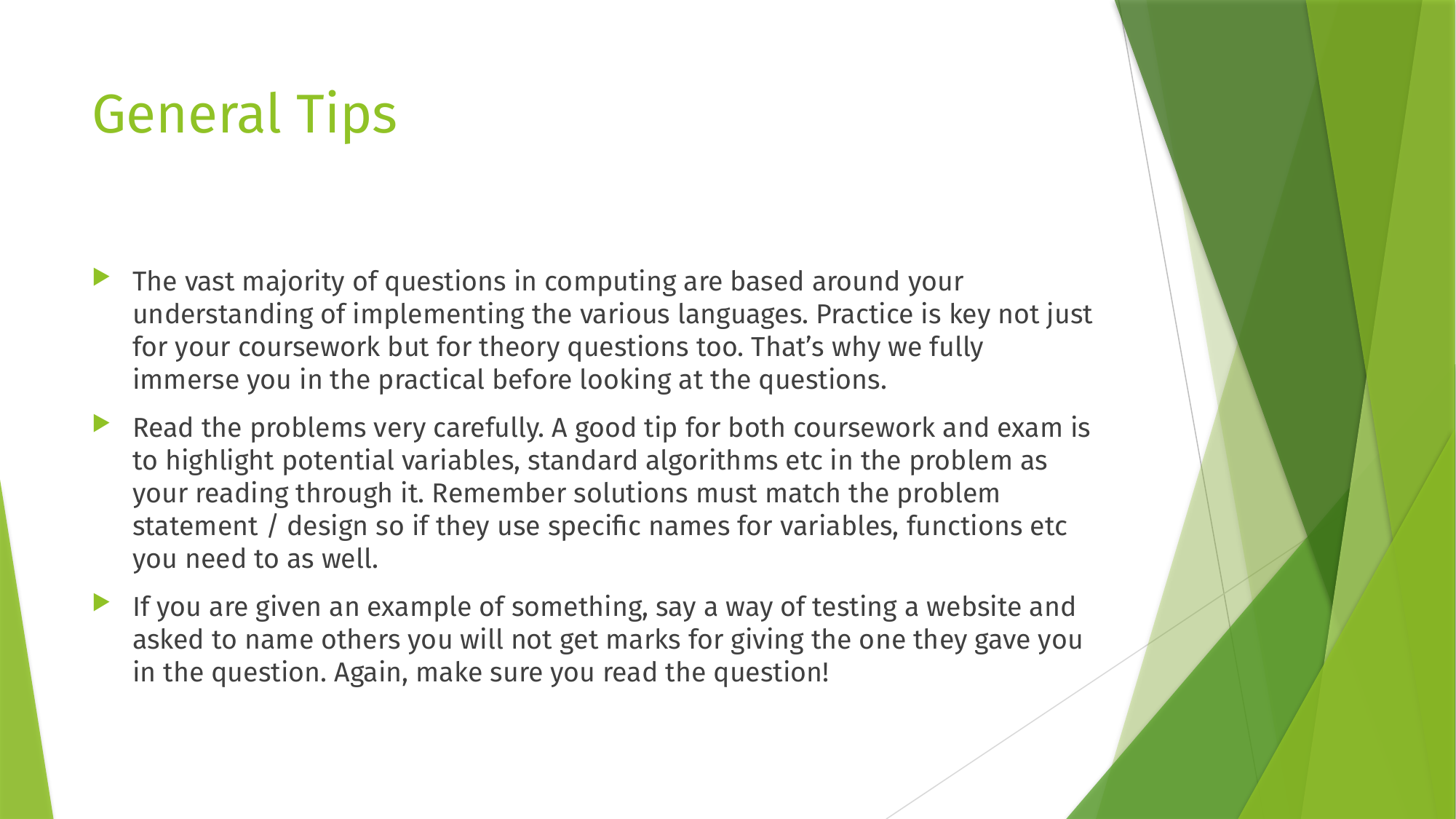

# General Tips
The vast majority of questions in computing are based around your understanding of implementing the various languages. Practice is key not just for your coursework but for theory questions too. That’s why we fully immerse you in the practical before looking at the questions.
Read the problems very carefully. A good tip for both coursework and exam is to highlight potential variables, standard algorithms etc in the problem as your reading through it. Remember solutions must match the problem statement / design so if they use specific names for variables, functions etc you need to as well.
If you are given an example of something, say a way of testing a website and asked to name others you will not get marks for giving the one they gave you in the question. Again, make sure you read the question!